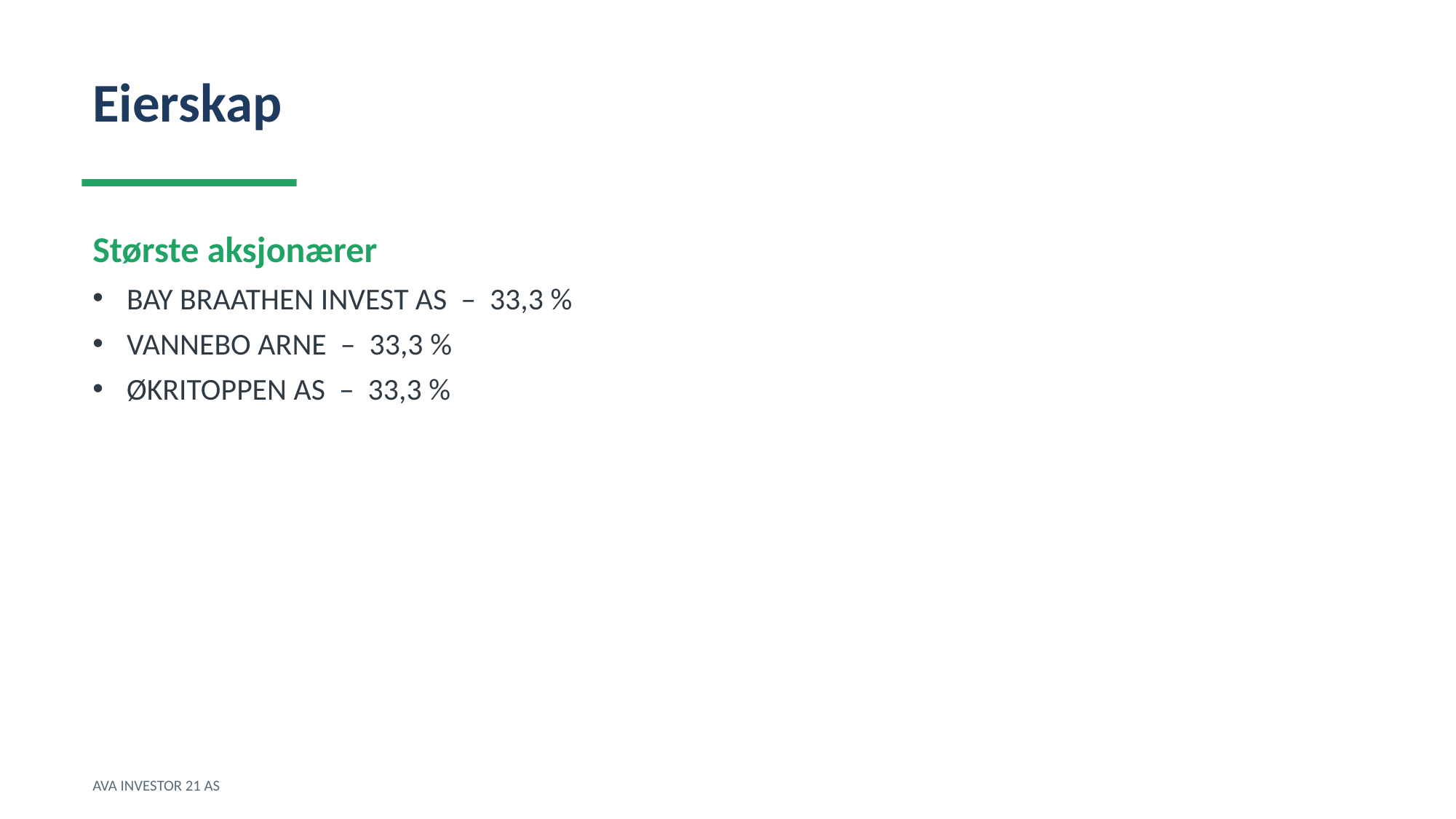

Eierskap

Største aksjonærer
BAY BRAATHEN INVEST AS  –  33,3 %
VANNEBO ARNE  –  33,3 %
ØKRITOPPEN AS  –  33,3 %
AVA INVESTOR 21 AS